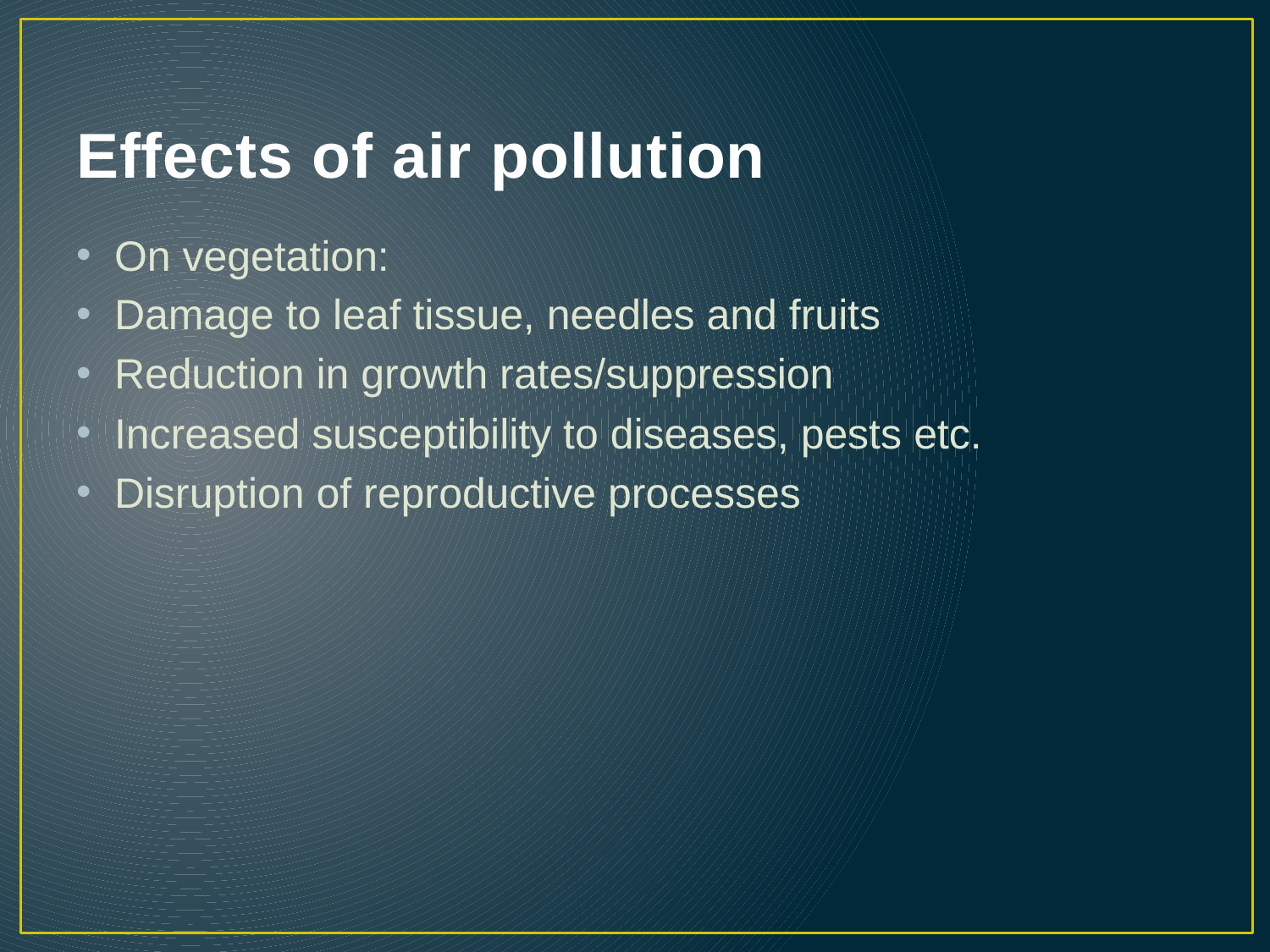

# Effects of air pollution
On vegetation:
Damage to leaf tissue, needles and fruits
Reduction in growth rates/suppression
Increased susceptibility to diseases, pests etc.
Disruption of reproductive processes